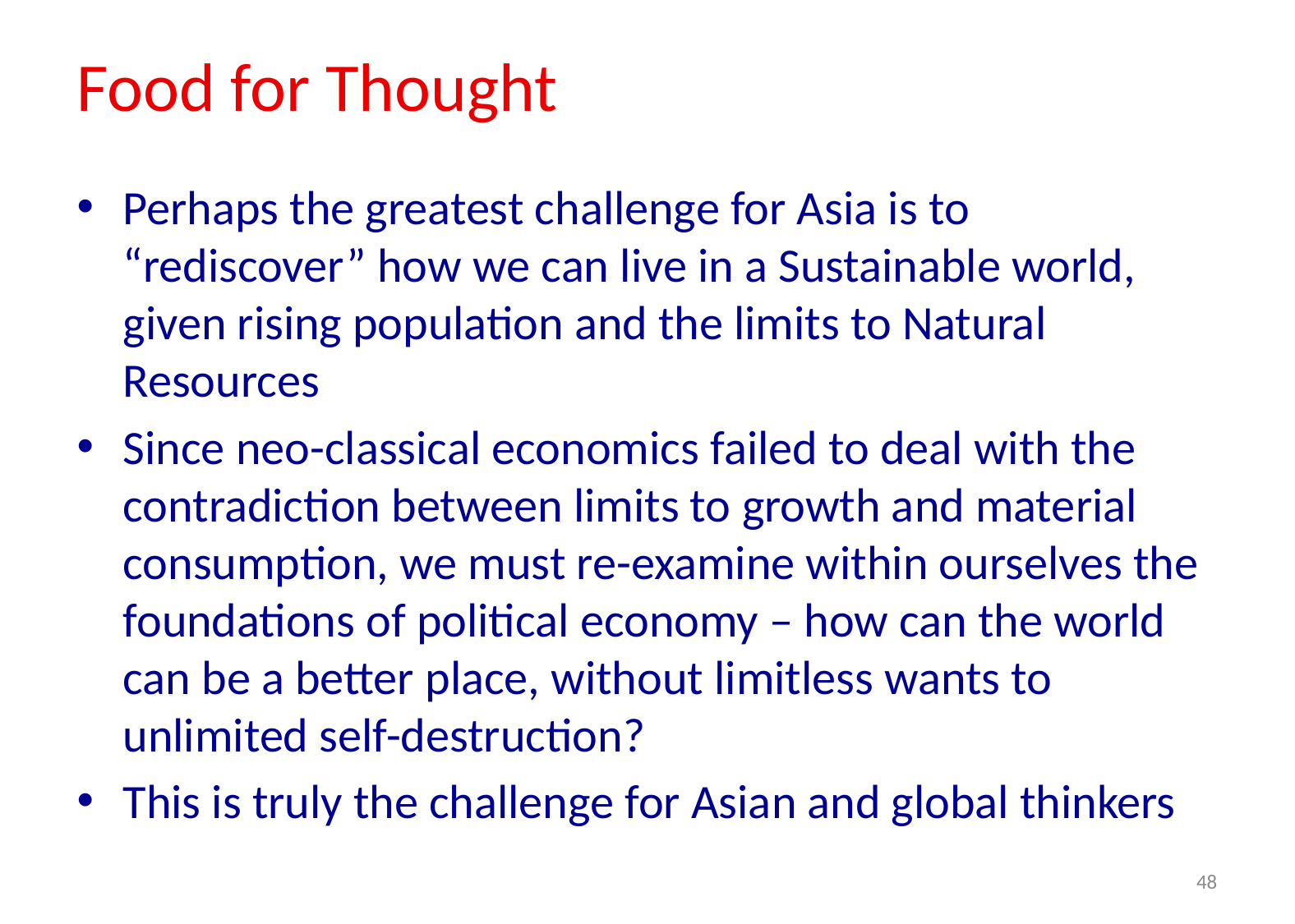

# Food for Thought
Perhaps the greatest challenge for Asia is to “rediscover” how we can live in a Sustainable world, given rising population and the limits to Natural Resources
Since neo-classical economics failed to deal with the contradiction between limits to growth and material consumption, we must re-examine within ourselves the foundations of political economy – how can the world can be a better place, without limitless wants to unlimited self-destruction?
This is truly the challenge for Asian and global thinkers
48